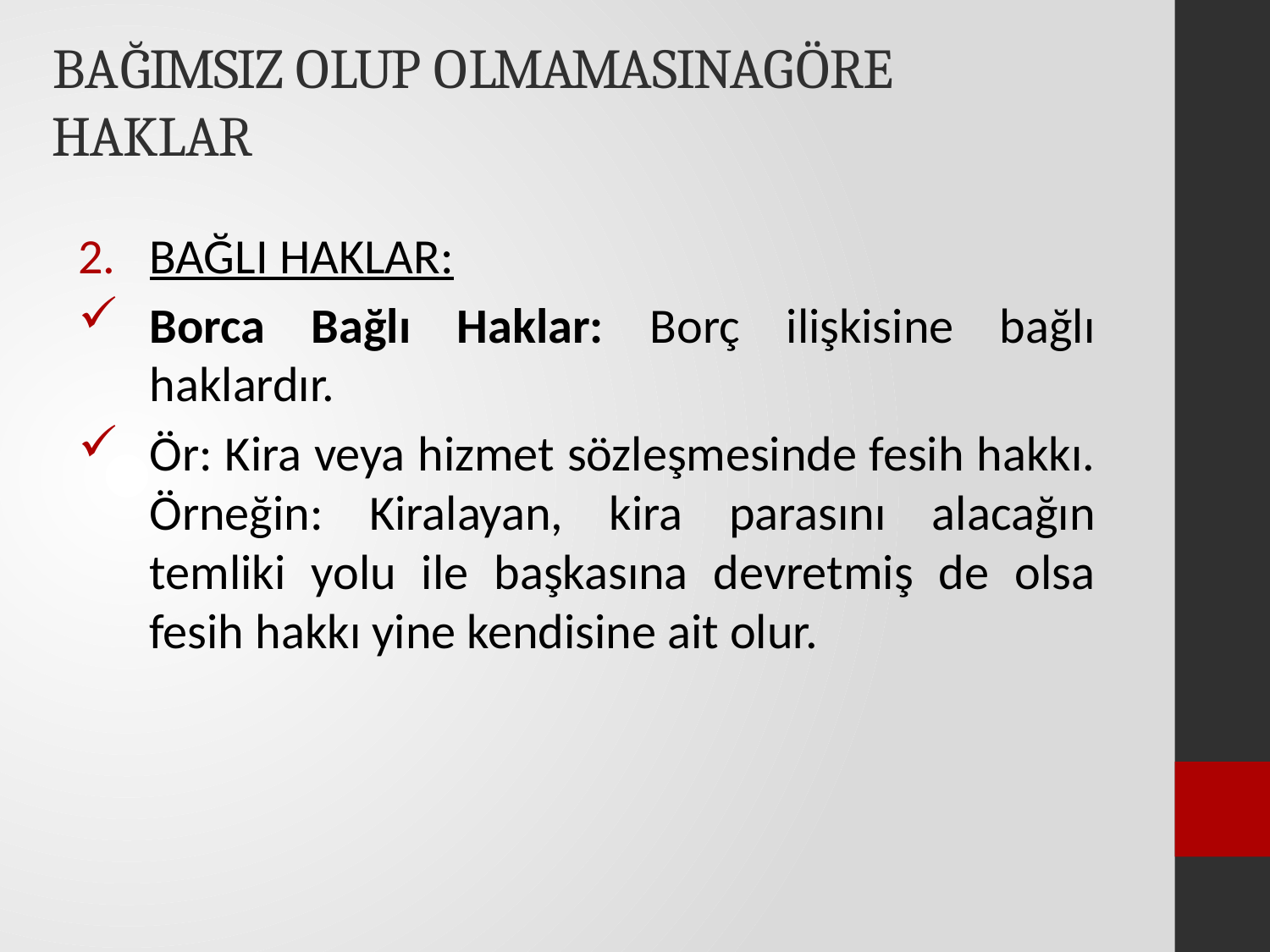

# BAĞIMSIZ OLUP OLMAMASINAGÖRE HAKLAR
BAĞLI HAKLAR:
Borca Bağlı Haklar: Borç ilişkisine bağlı haklardır.
Ör: Kira veya hizmet sözleşmesinde fesih hakkı. Örneğin: Kiralayan, kira parasını alacağın temliki yolu ile başkasına devretmiş de olsa fesih hakkı yine kendisine ait olur.